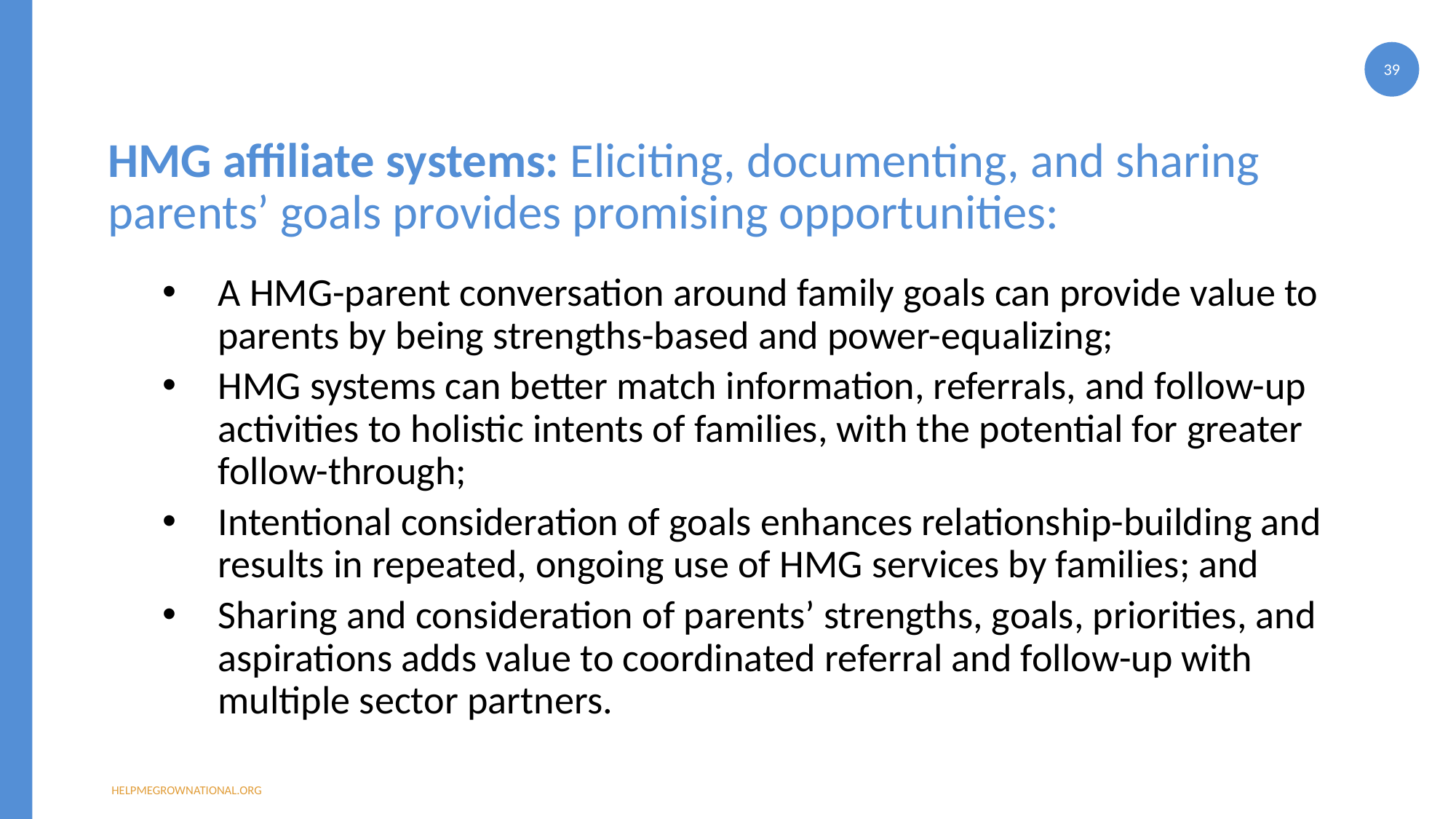

39
# HMG affiliate systems: Eliciting, documenting, and sharing parents’ goals provides promising opportunities:
A HMG-parent conversation around family goals can provide value to parents by being strengths-based and power-equalizing;
HMG systems can better match information, referrals, and follow-up activities to holistic intents of families, with the potential for greater follow-through;
Intentional consideration of goals enhances relationship-building and results in repeated, ongoing use of HMG services by families; and
Sharing and consideration of parents’ strengths, goals, priorities, and aspirations adds value to coordinated referral and follow-up with multiple sector partners.